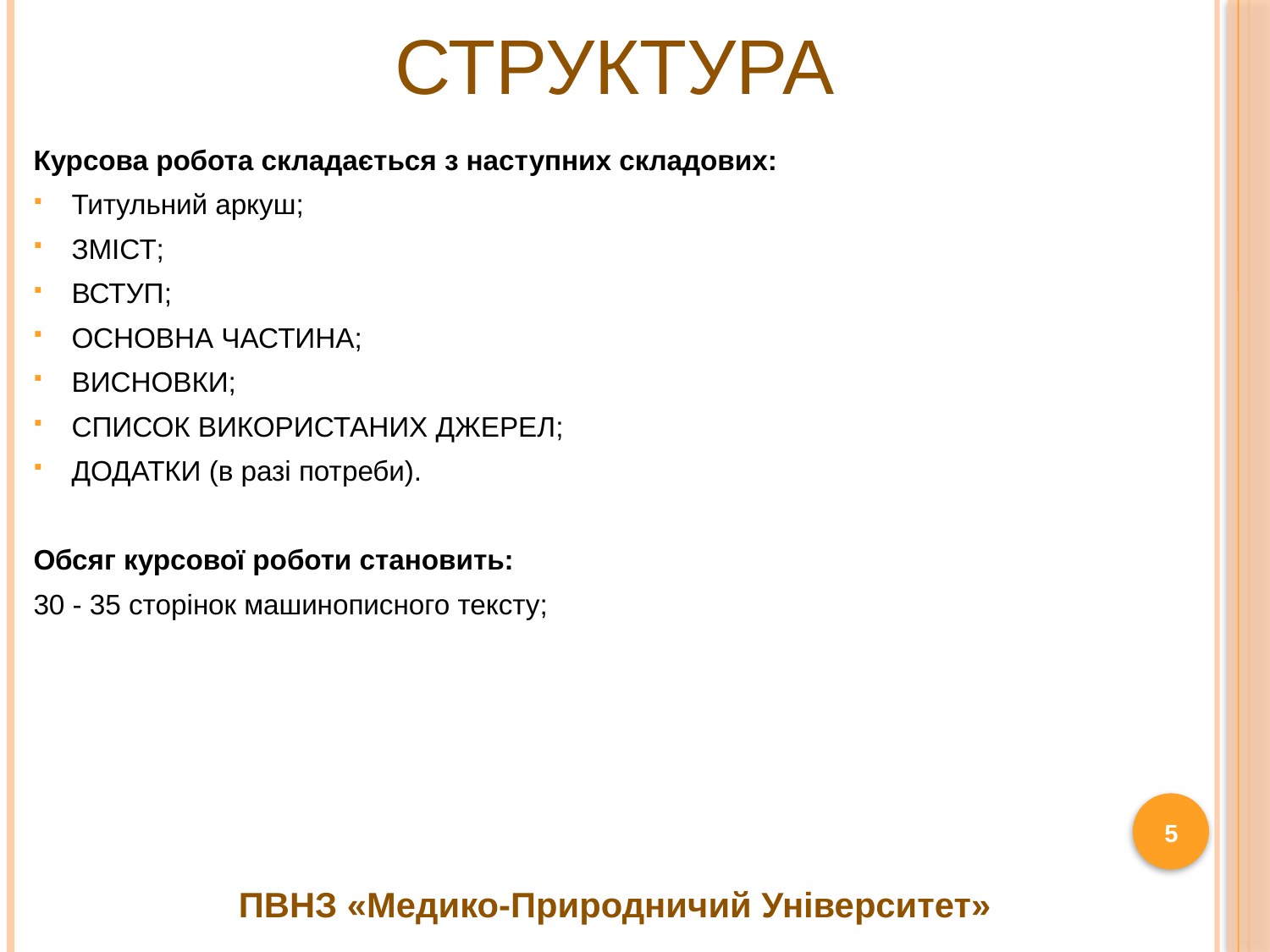

# СТРУКТУРА
Курсова робота складається з наступних складових:
Титульний аркуш;
ЗМІСТ;
ВСТУП;
ОСНОВНА ЧАСТИНА;
ВИСНОВКИ;
СПИСОК ВИКОРИСТАНИХ ДЖЕРЕЛ;
ДОДАТКИ (в разі потреби).

Обсяг курсової роботи становить:
30 - 35 сторінок машинописного тексту;

5
ПВНЗ «Медико-Природничий Університет»